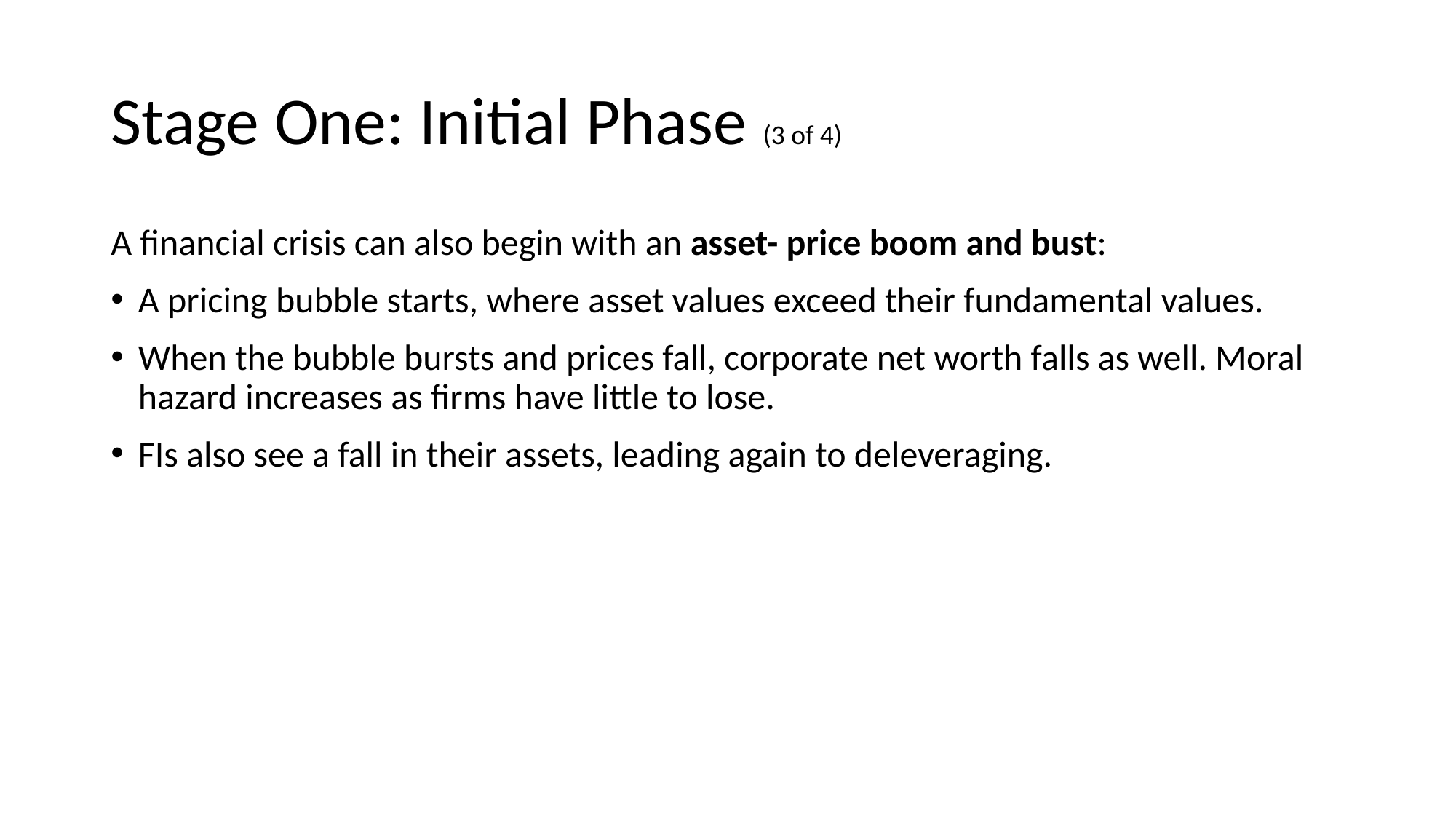

# Stage One: Initial Phase (3 of 4)
A financial crisis can also begin with an asset- price boom and bust:
A pricing bubble starts, where asset values exceed their fundamental values.
When the bubble bursts and prices fall, corporate net worth falls as well. Moral hazard increases as firms have little to lose.
FIs also see a fall in their assets, leading again to deleveraging.